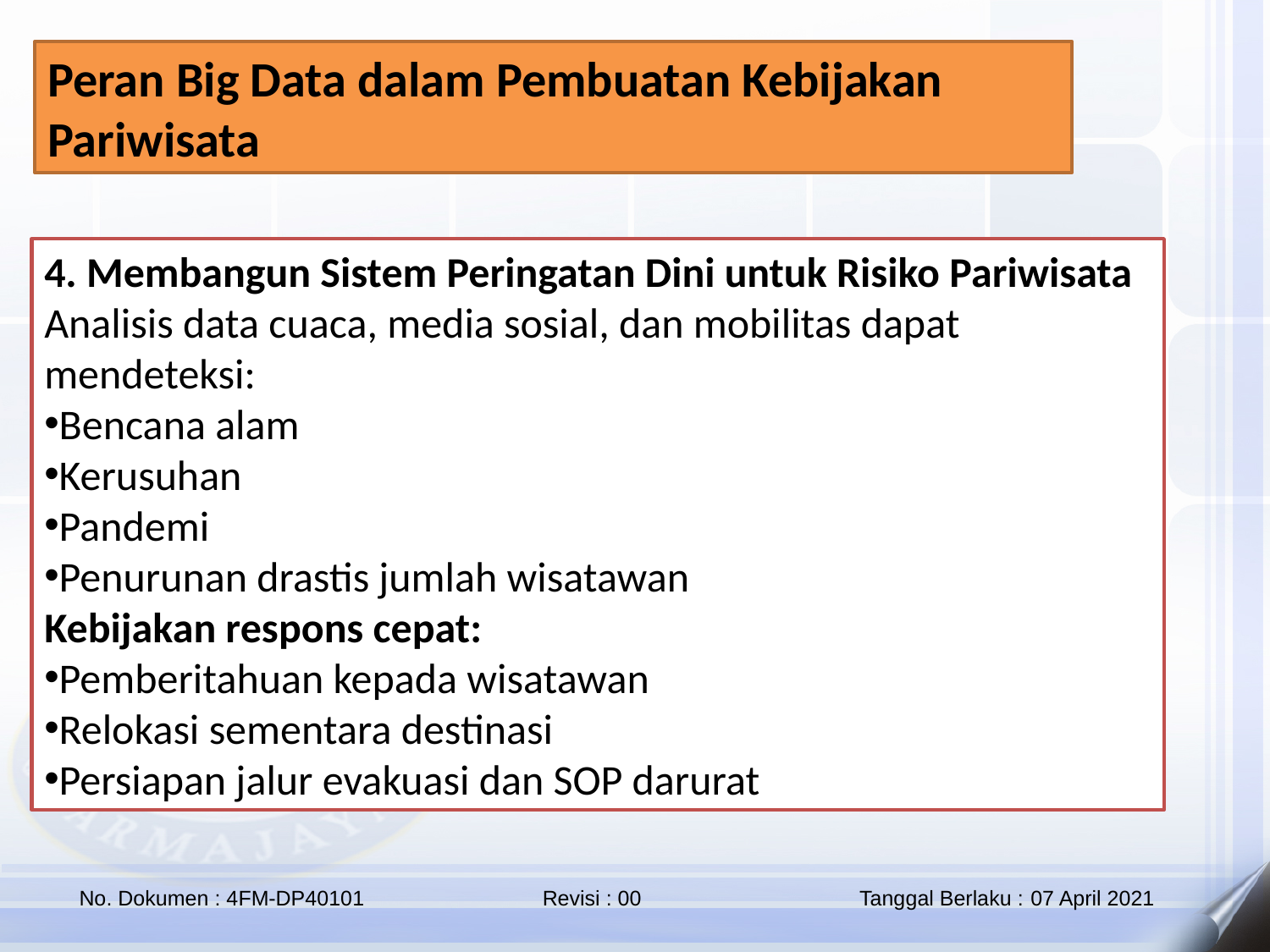

Peran Big Data dalam Pembuatan Kebijakan Pariwisata
4. Membangun Sistem Peringatan Dini untuk Risiko Pariwisata
Analisis data cuaca, media sosial, dan mobilitas dapat mendeteksi:
Bencana alam
Kerusuhan
Pandemi
Penurunan drastis jumlah wisatawan
Kebijakan respons cepat:
Pemberitahuan kepada wisatawan
Relokasi sementara destinasi
Persiapan jalur evakuasi dan SOP darurat